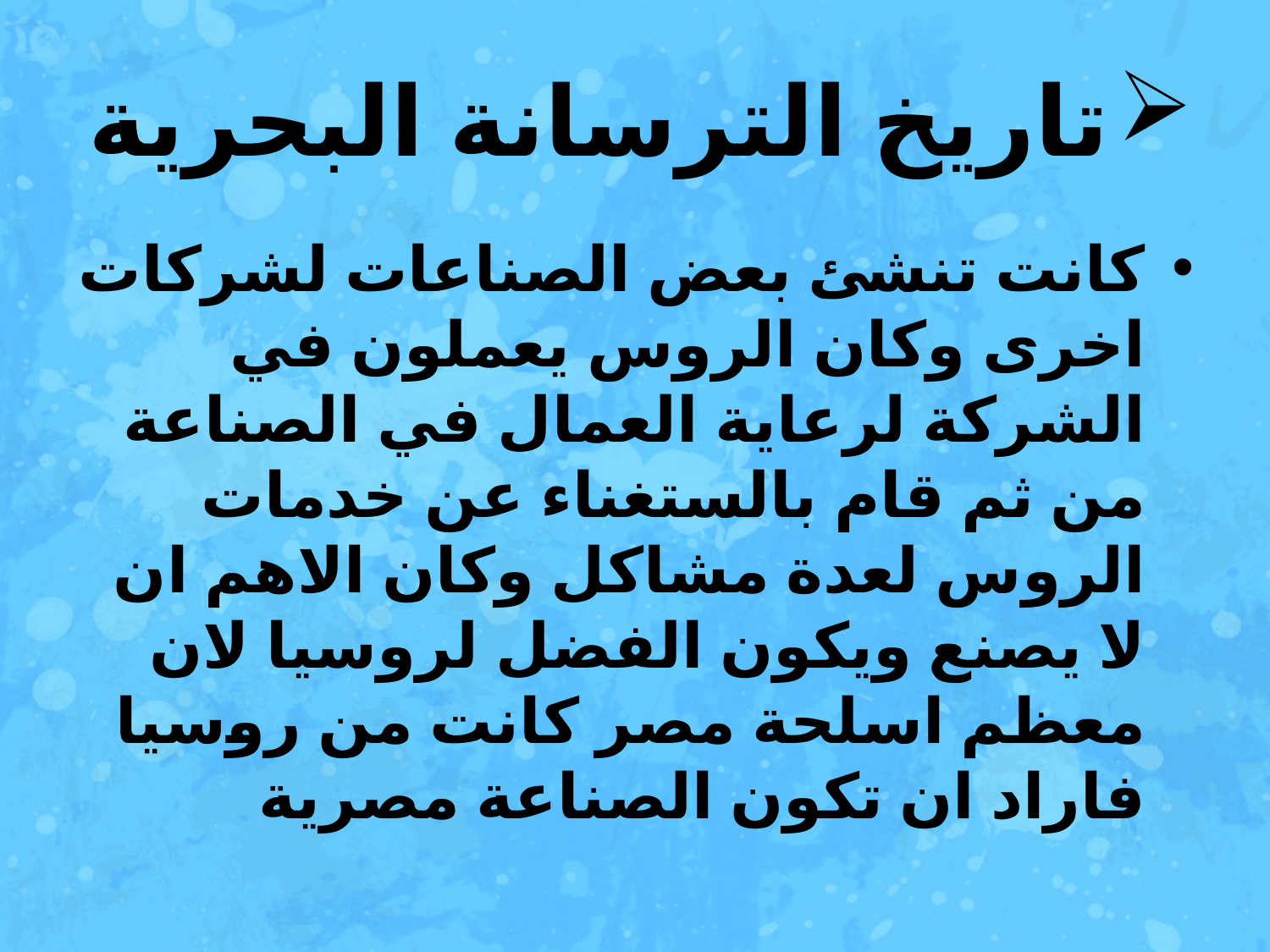

# تاريخ الترسانة البحرية
كانت تنشئ بعض الصناعات لشركات اخرى وكان الروس يعملون في الشركة لرعاية العمال في الصناعة من ثم قام بالستغناء عن خدمات الروس لعدة مشاكل وكان الاهم ان لا يصنع ويكون الفضل لروسيا لان معظم اسلحة مصر كانت من روسيا فاراد ان تكون الصناعة مصرية